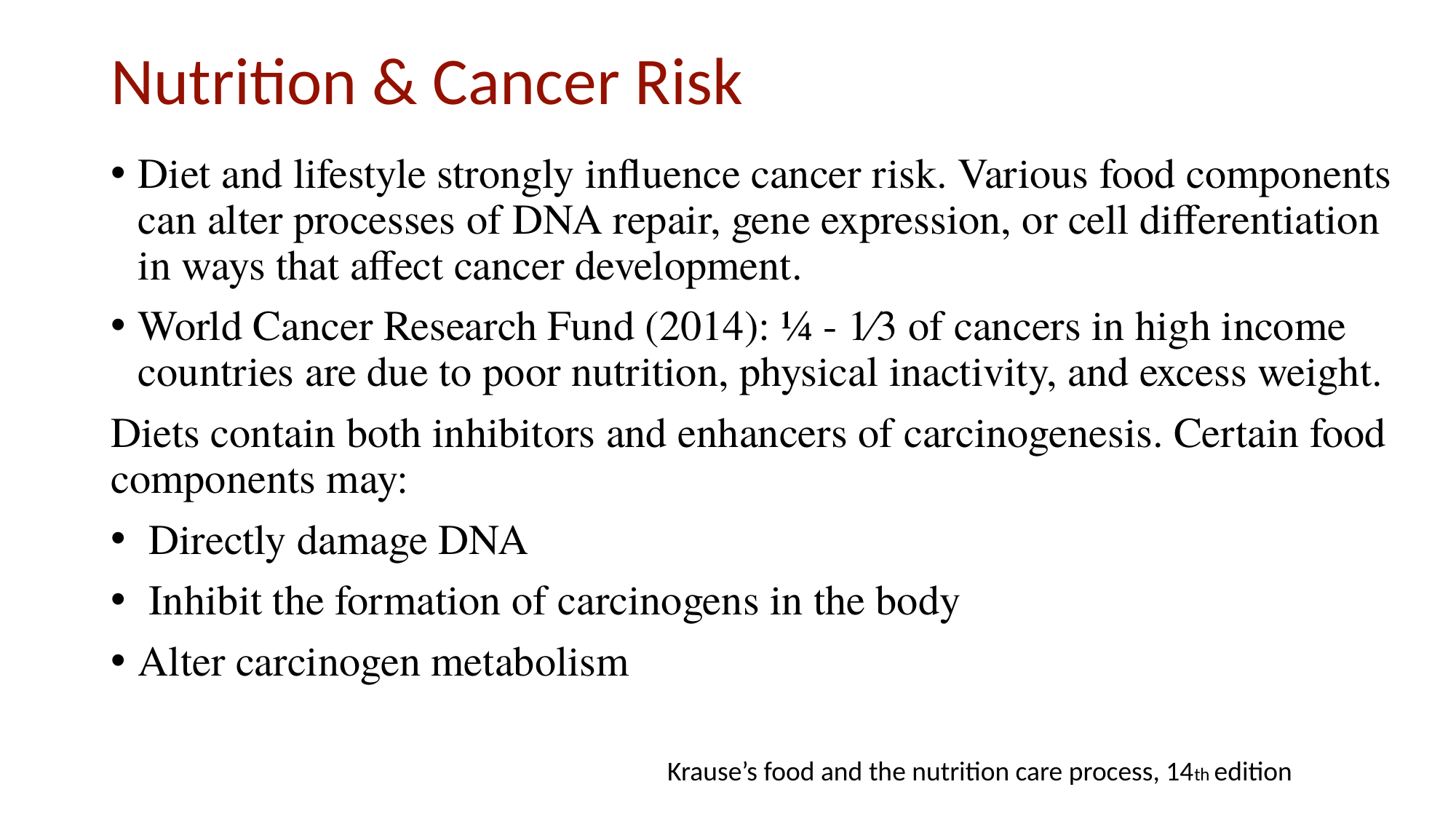

# Nutrition & Cancer Risk
Diet and lifestyle strongly influence cancer risk. Various food components can alter processes of DNA repair, gene expression, or cell differentiation in ways that affect cancer development.
World Cancer Research Fund (2014): 1⁄4 - 1⁄3 of cancers in high income countries are due to poor nutrition, physical inactivity, and excess weight.
Diets contain both inhibitors and enhancers of carcinogenesis. Certain food components may:
 Directly damage DNA
 Inhibit the formation of carcinogens in the body
Alter carcinogen metabolism

Krause’s food and the nutrition care process, 14th edition